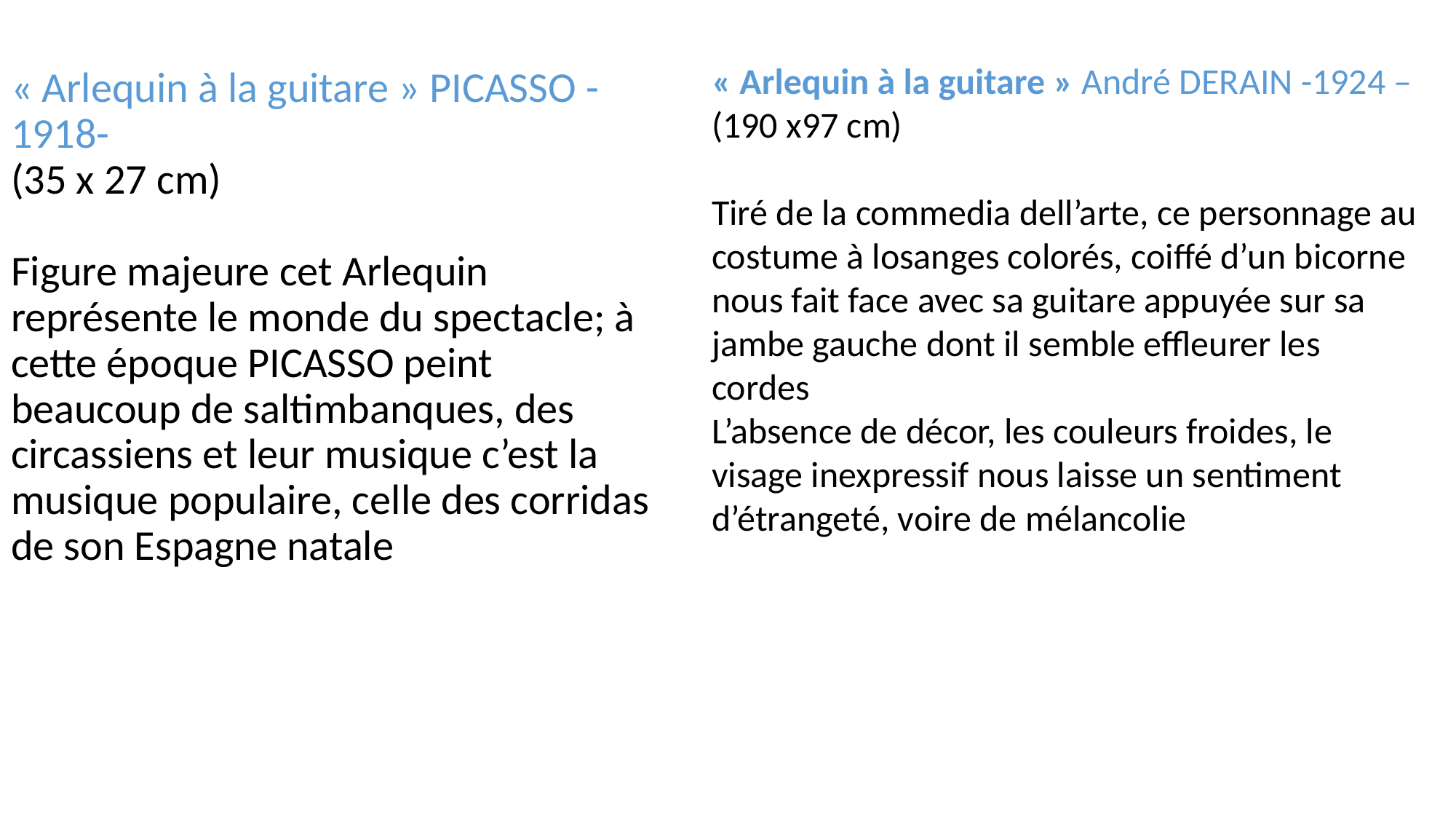

« Arlequin à la guitare » André DERAIN -1924 –
(190 x97 cm)
Tiré de la commedia dell’arte, ce personnage au costume à losanges colorés, coiffé d’un bicorne nous fait face avec sa guitare appuyée sur sa jambe gauche dont il semble effleurer les cordes
L’absence de décor, les couleurs froides, le visage inexpressif nous laisse un sentiment d’étrangeté, voire de mélancolie
# « Arlequin à la guitare » PICASSO -1918- (35 x 27 cm) Figure majeure cet Arlequin représente le monde du spectacle; à cette époque PICASSO peint beaucoup de saltimbanques, des circassiens et leur musique c’est la musique populaire, celle des corridas de son Espagne natale